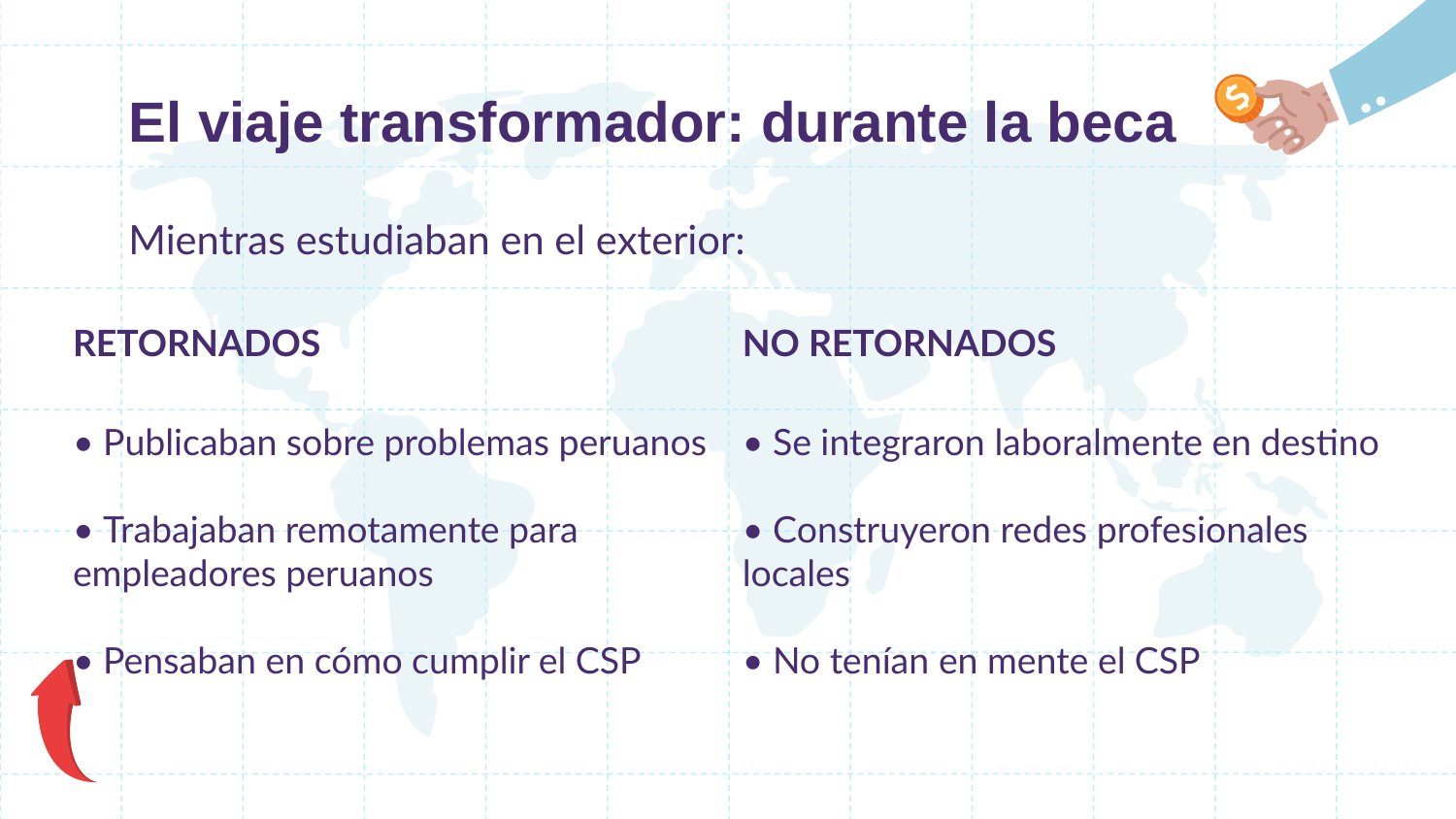

El viaje transformador: durante la beca
Mientras estudiaban en el exterior:
RETORNADOS
NO RETORNADOS
• Publicaban sobre problemas peruanos

• Trabajaban remotamente para empleadores peruanos

• Pensaban en cómo cumplir el CSP
• Se integraron laboralmente en destino

• Construyeron redes profesionales locales

• No tenían en mente el CSP